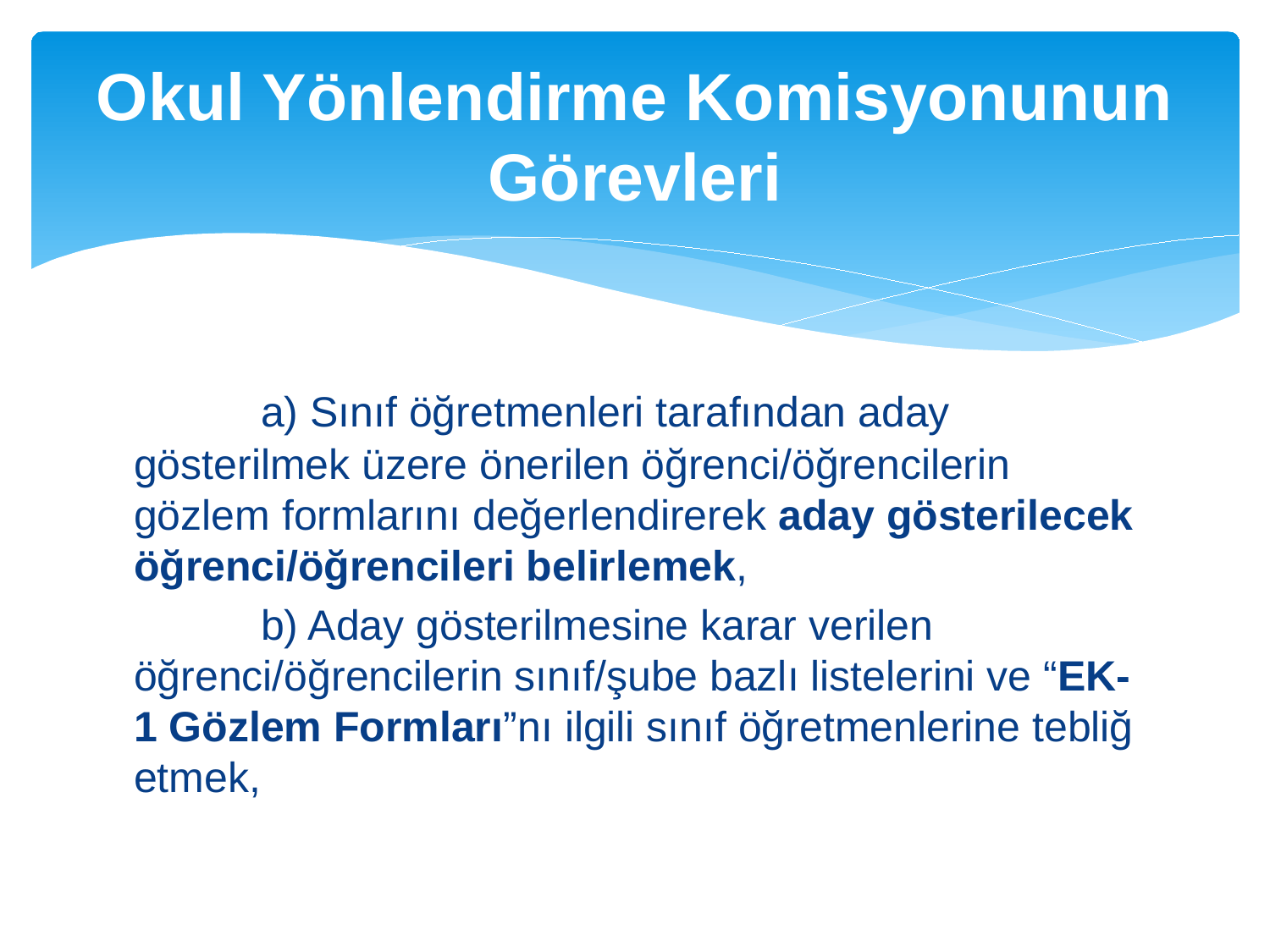

# Okul Yönlendirme Komisyonunun Görevleri
	a) Sınıf öğretmenleri tarafından aday gösterilmek üzere önerilen öğrenci/öğrencilerin gözlem formlarını değerlendirerek aday gösterilecek öğrenci/öğrencileri belirlemek,
	b) Aday gösterilmesine karar verilen öğrenci/öğrencilerin sınıf/şube bazlı listelerini ve “EK-1 Gözlem Formları”nı ilgili sınıf öğretmenlerine tebliğ etmek,